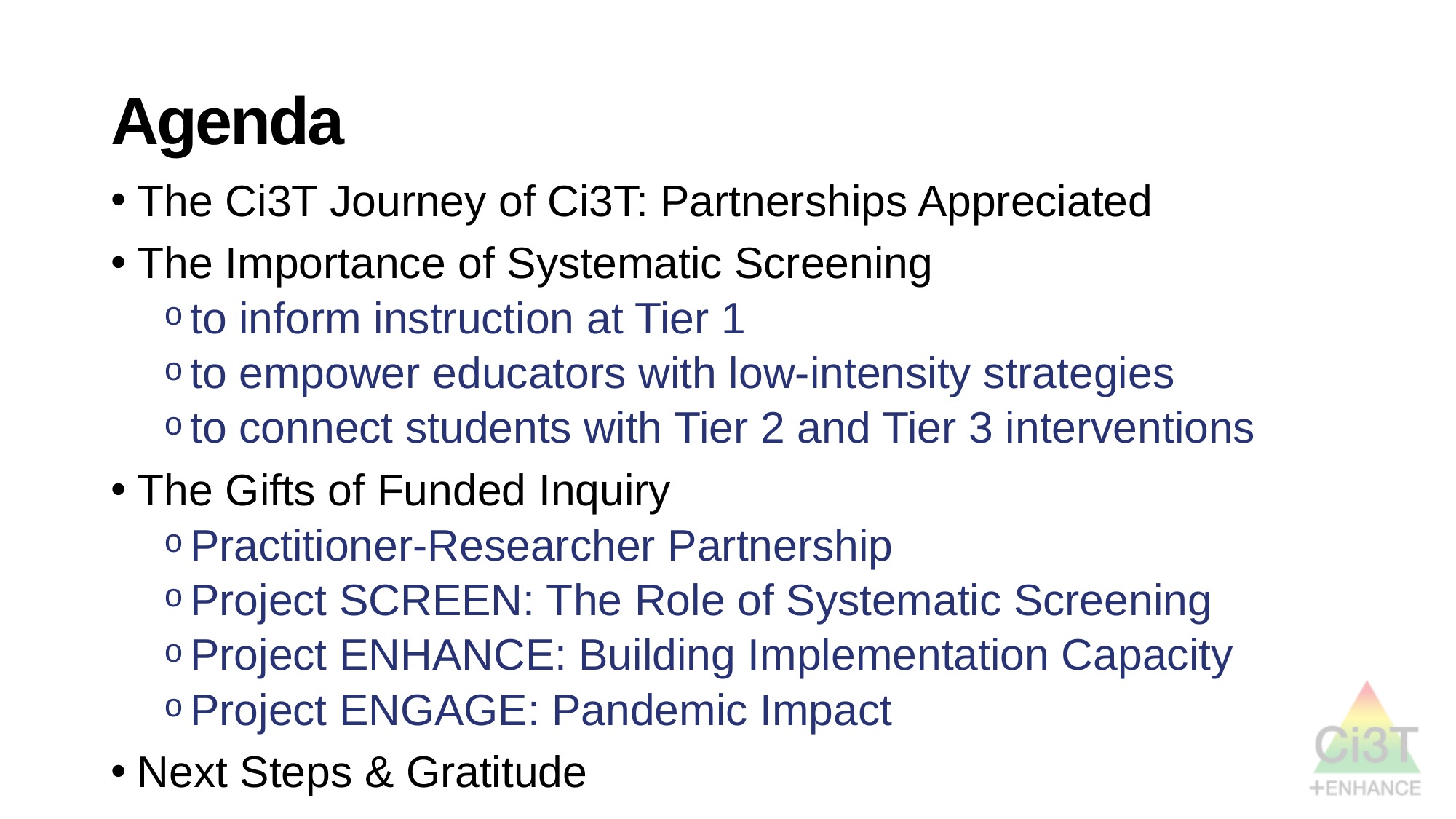

# Agenda
The Ci3T Journey of Ci3T: Partnerships Appreciated
The Importance of Systematic Screening
to inform instruction at Tier 1
to empower educators with low-intensity strategies
to connect students with Tier 2 and Tier 3 interventions
The Gifts of Funded Inquiry
Practitioner-Researcher Partnership
Project SCREEN: The Role of Systematic Screening
Project ENHANCE: Building Implementation Capacity
Project ENGAGE: Pandemic Impact
Next Steps & Gratitude